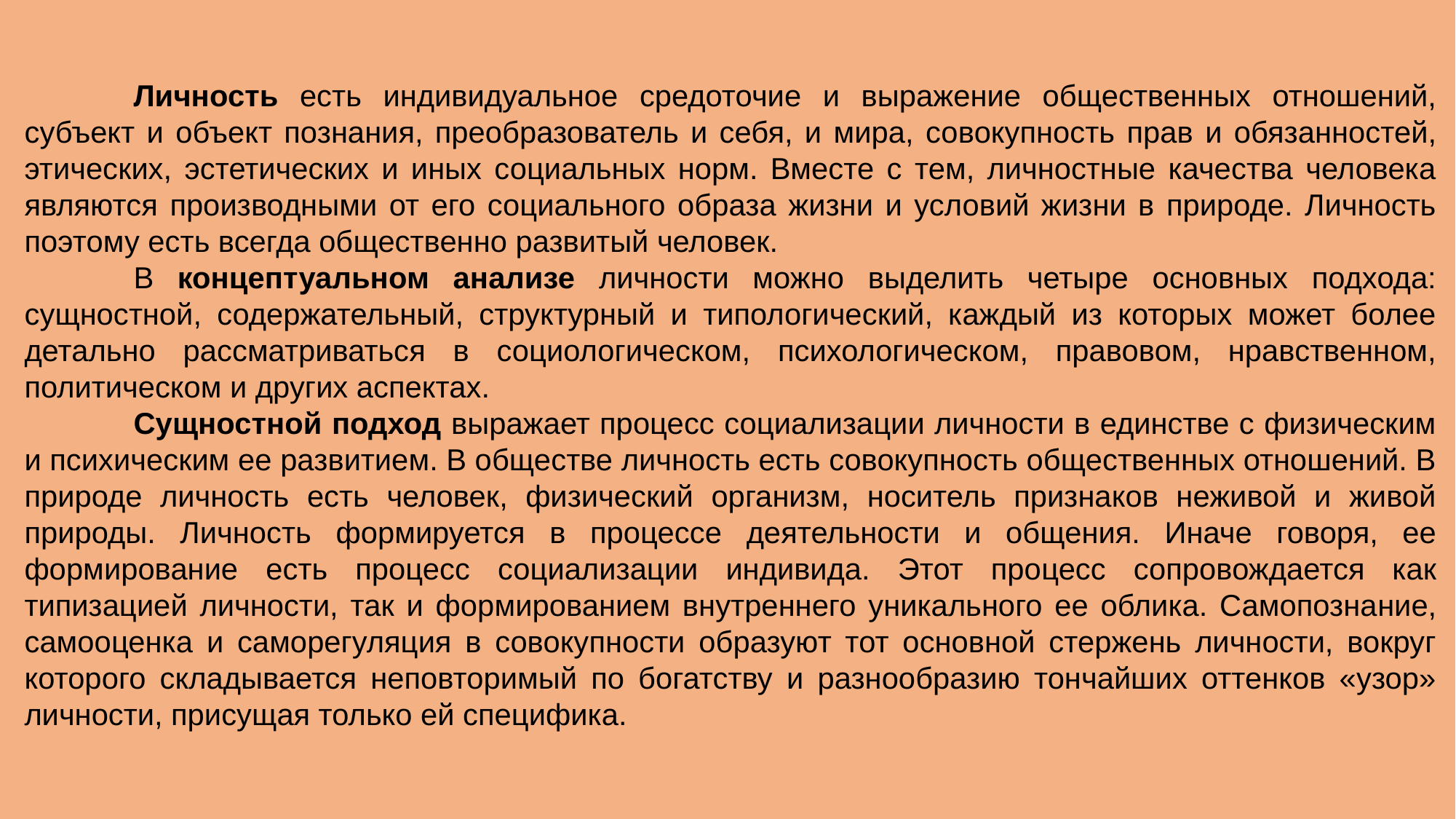

Личность есть индивидуальное средоточие и выражение общественных отношений, субъект и объект познания, преобразователь и себя, и мира, со­вокупность прав и обязанностей, этических, эстетических и иных социальных норм. Вместе с тем, личностные качества человека являются производными от его социального образа жизни и условий жизни в природе. Личность поэтому есть всег­да общественно развитый человек.
	В концептуальном анализе личности можно выделить четыре основных подхода: сущностной, содержательный, структурный и типологический, каждый из которых может более детально рассматриваться в социологическом, психологическом, правовом, нравственном, политическом и других аспектах.
	Сущностной подход выражает процесс социализации личности в единстве с физическим и психическим ее развитием. В обществе личность есть совокупность общественных отношений. В природе личность есть человек, физический организм, носитель признаков неживой и живой природы. Личность формируется в процессе деятельности и общения. Иначе говоря, ее формирование есть процесс социализации индивида. Этот про­цесс сопровождается как типизацией личности, так и фор­мированием внутреннего уникального ее облика. Самопозна­ние, самооценка и саморегуляция в совокупности образуют тот основной стержень личности, вокруг которого складывается неповторимый по богатству и разнообразию тончайших оттенков «узор» личности, присущая только ей специфика.